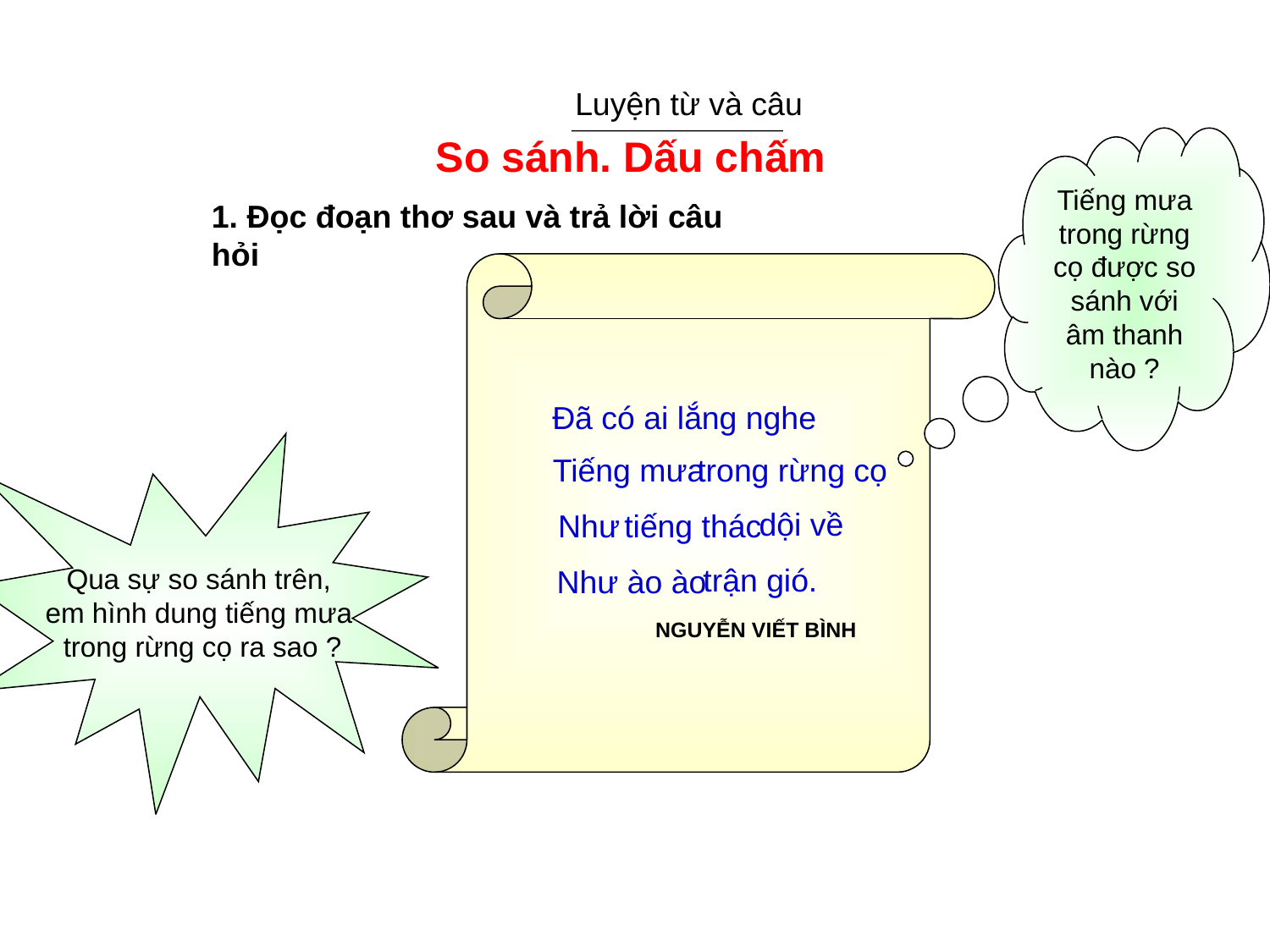

Luyện từ và câu
So sánh. Dấu chấm
Tiếng mưa trong rừng cọ được so sánh với âm thanh nào ?

1. Đọc đoạn thơ sau và trả lời câu hỏi

Đã có ai lắng nghe
Qua sự so sánh trên,
em hình dung tiếng mưa
trong rừng cọ ra sao ?
Tiếng mưa
trong rừng cọ
dội về
Như
tiếng thác
trận gió.
Như ào ào
NGUYỄN VIẾT BÌNH